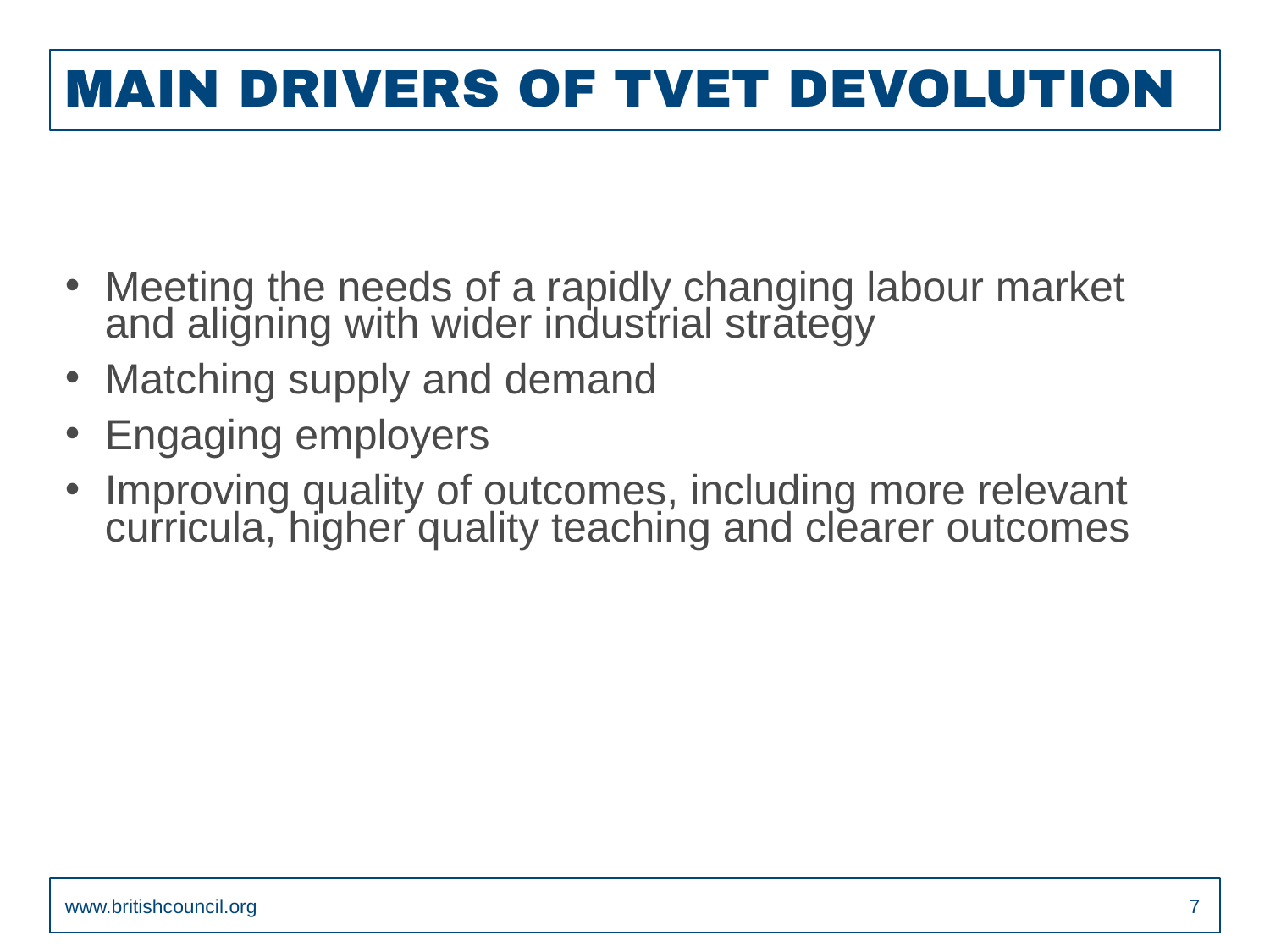

# Main drivers of TVET devolution

Meeting the needs of a rapidly changing labour market and aligning with wider industrial strategy
Matching supply and demand
Engaging employers
Improving quality of outcomes, including more relevant curricula, higher quality teaching and clearer outcomes

www.britishcouncil.org
7